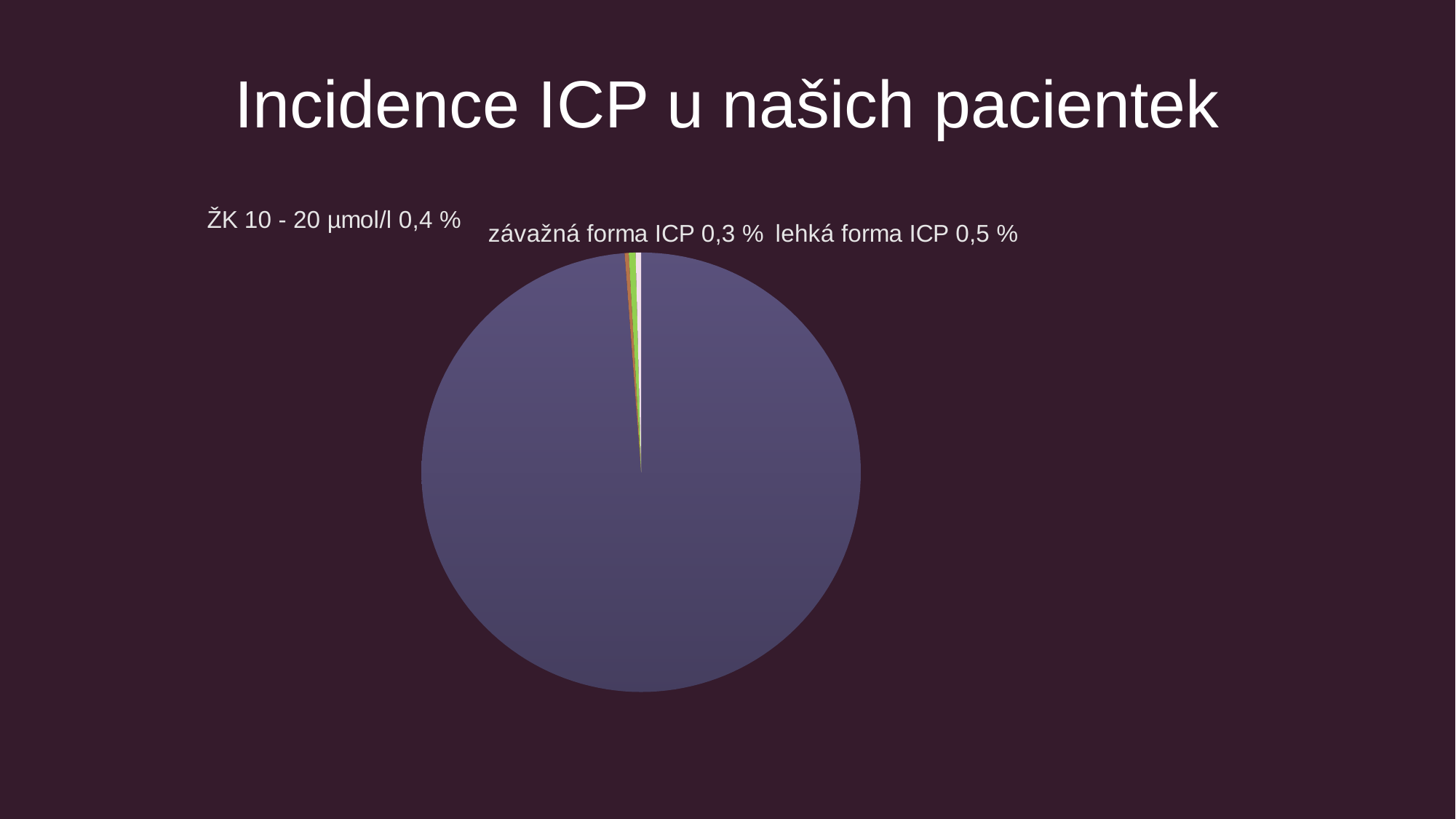

# Incidence ICP u našich pacientek

[unsupported chart]